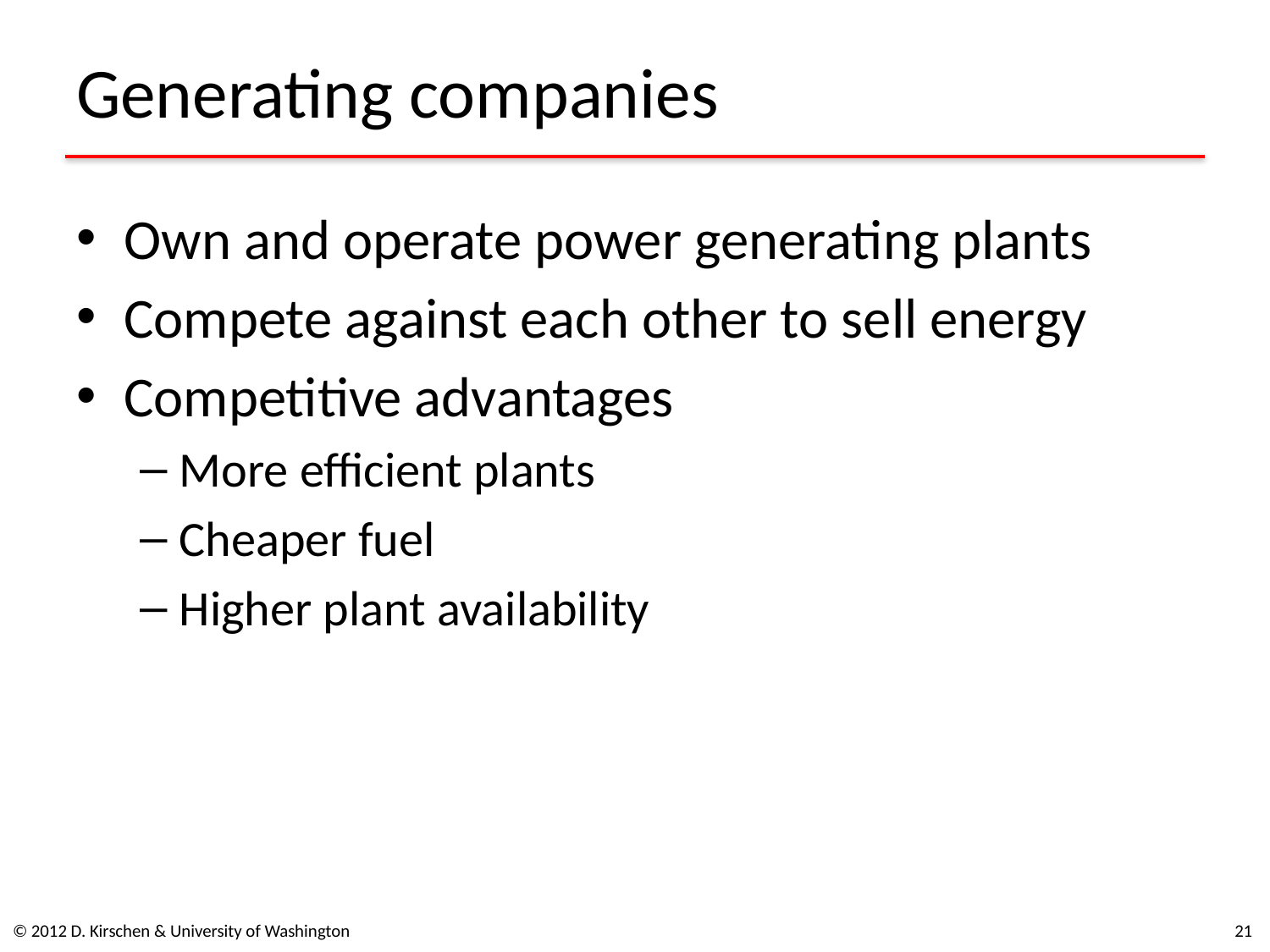

# Generating companies
Own and operate power generating plants
Compete against each other to sell energy
Competitive advantages
More efficient plants
Cheaper fuel
Higher plant availability
© 2012 D. Kirschen & University of Washington
21